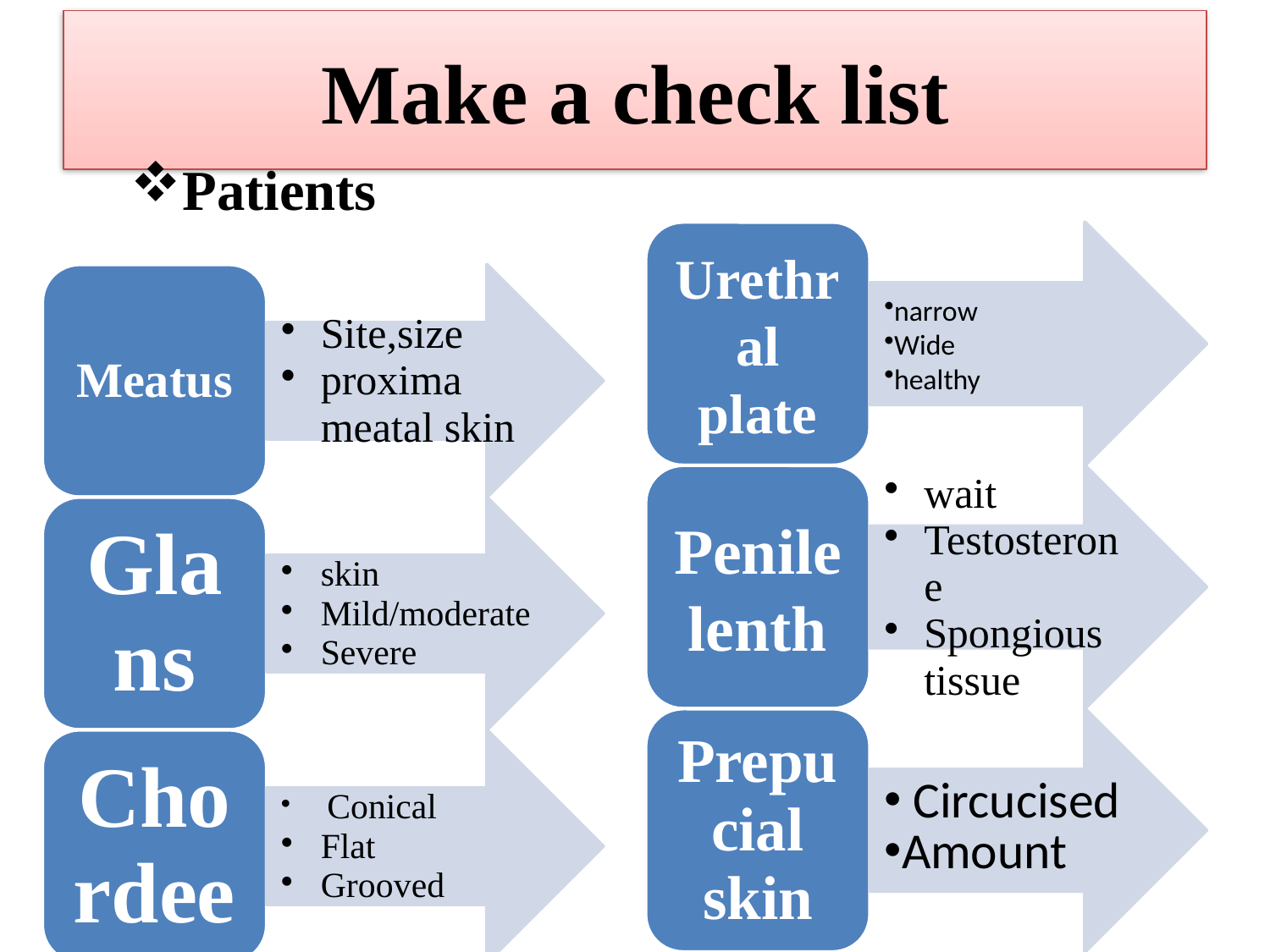

# Make a check list
Patients

Urethral plate
narrow
Wide
Penile lenth
wait
Testosterone
healthy
 Circucised
Amount
Spongious tissue
Meatus
Site,size
proxima meatal skin
skin
Mild/moderate
 Conical
Flat
Grooved
Severe